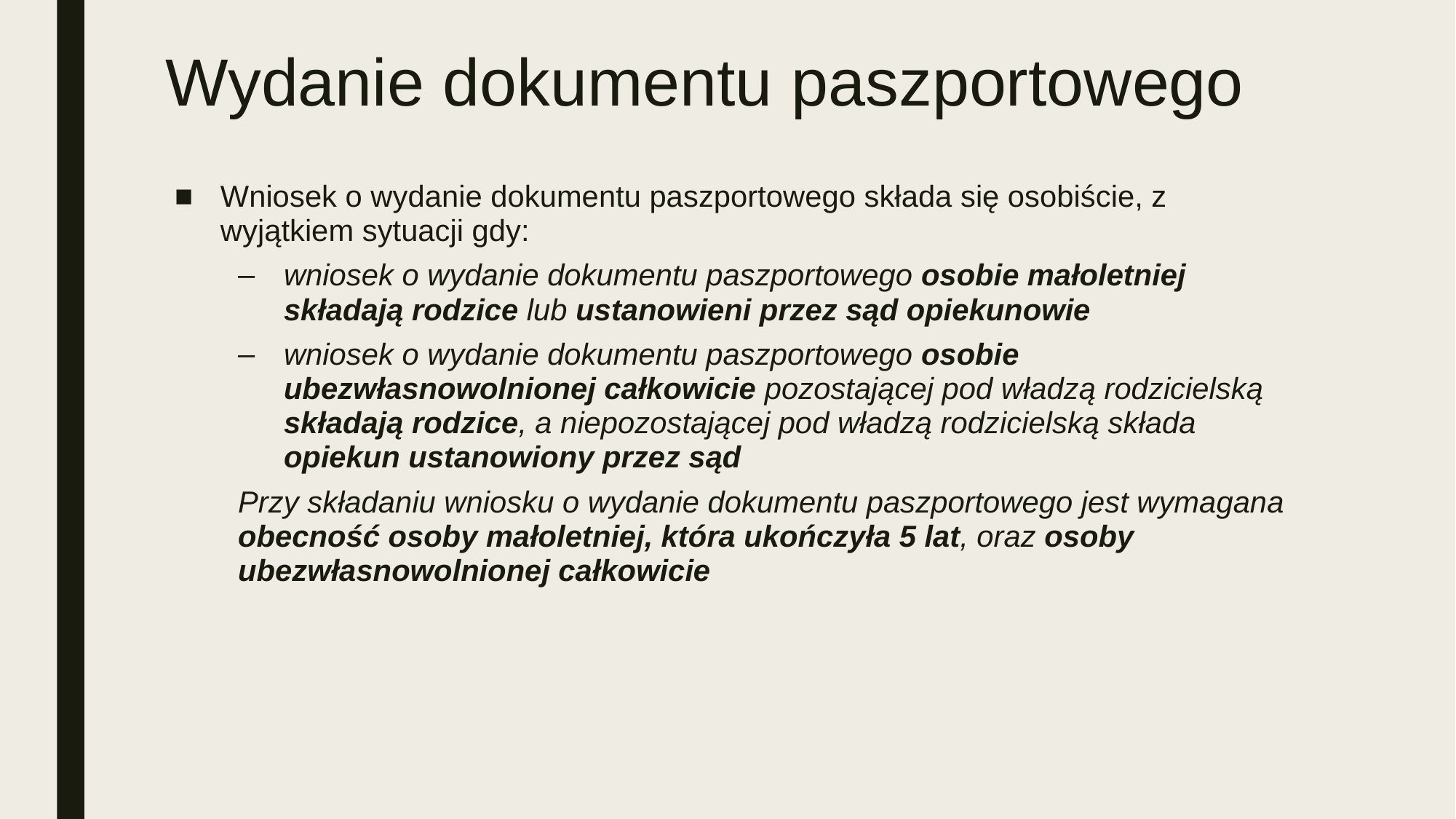

# Wydanie dokumentu paszportowego
Wniosek o wydanie dokumentu paszportowego składa się osobiście, z wyjątkiem sytuacji gdy:
wniosek o wydanie dokumentu paszportowego osobie małoletniej składają rodzice lub ustanowieni przez sąd opiekunowie
wniosek o wydanie dokumentu paszportowego osobie ubezwłasnowolnionej całkowicie pozostającej pod władzą rodzicielską składają rodzice, a niepozostającej pod władzą rodzicielską składa opiekun ustanowiony przez sąd
Przy składaniu wniosku o wydanie dokumentu paszportowego jest wymagana obecność osoby małoletniej, która ukończyła 5 lat, oraz osoby ubezwłasnowolnionej całkowicie